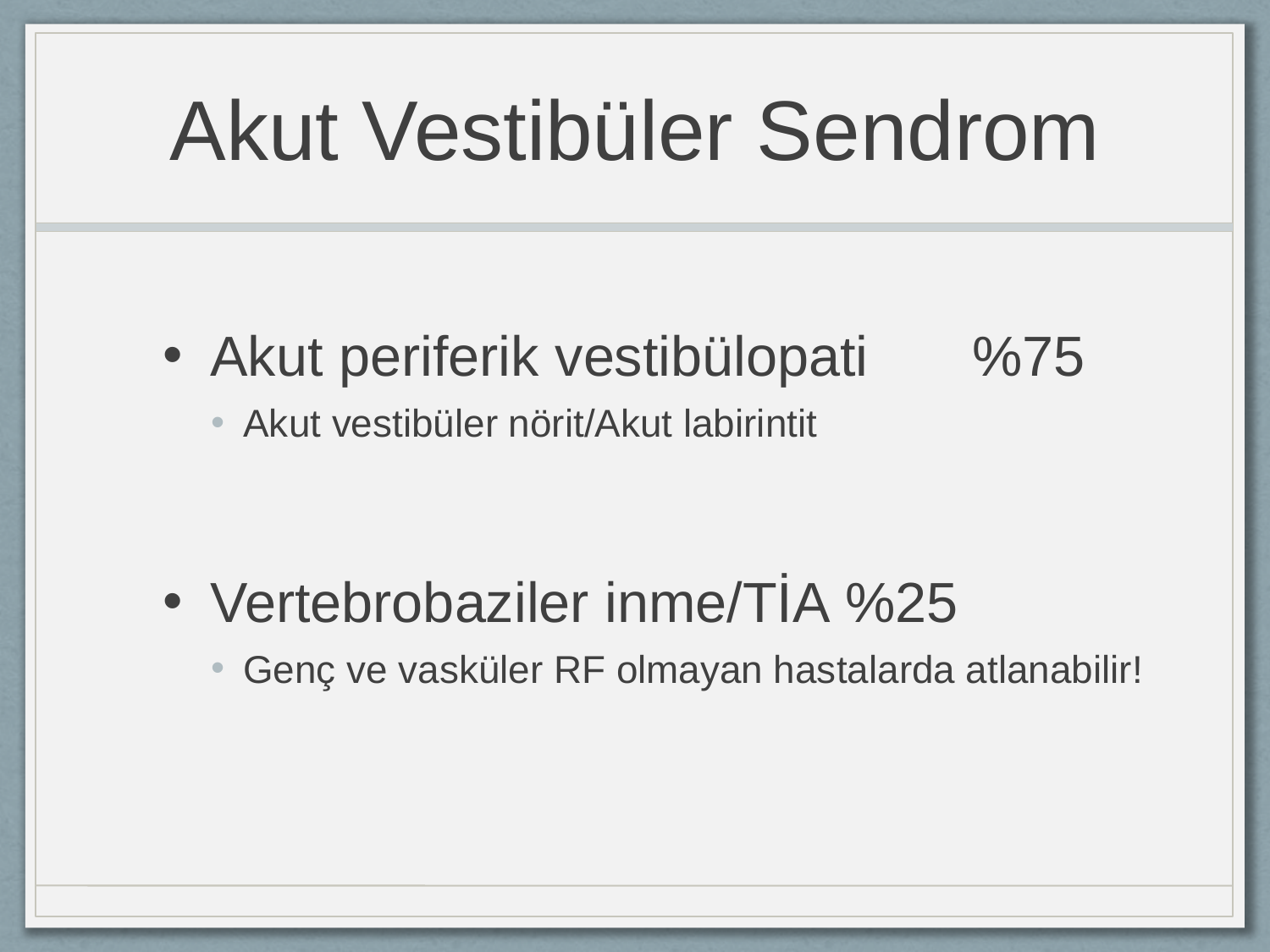

# Akut Vestibüler Sendrom
Akut periferik vestibülopati 	%75
Akut vestibüler nörit/Akut labirintit

Vertebrobaziler inme/TİA 	%25
Genç ve vasküler RF olmayan hastalarda atlanabilir!